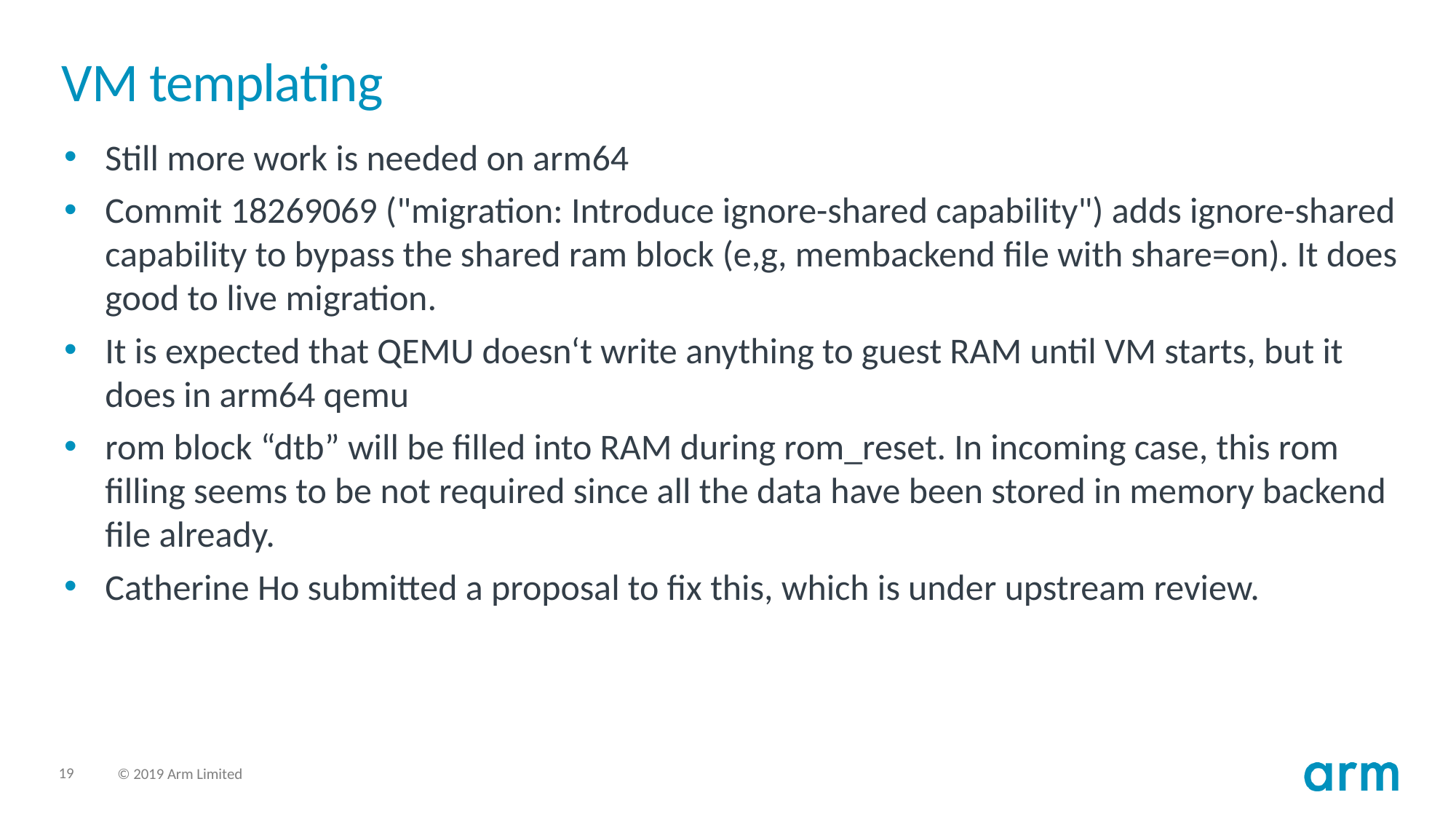

# VM templating
Still more work is needed on arm64
Commit 18269069 ("migration: Introduce ignore-shared capability") adds ignore-shared capability to bypass the shared ram block (e,g, membackend file with share=on). It does good to live migration.
It is expected that QEMU doesn‘t write anything to guest RAM until VM starts, but it does in arm64 qemu
rom block “dtb” will be filled into RAM during rom_reset. In incoming case, this rom filling seems to be not required since all the data have been stored in memory backend file already.
Catherine Ho submitted a proposal to fix this, which is under upstream review.